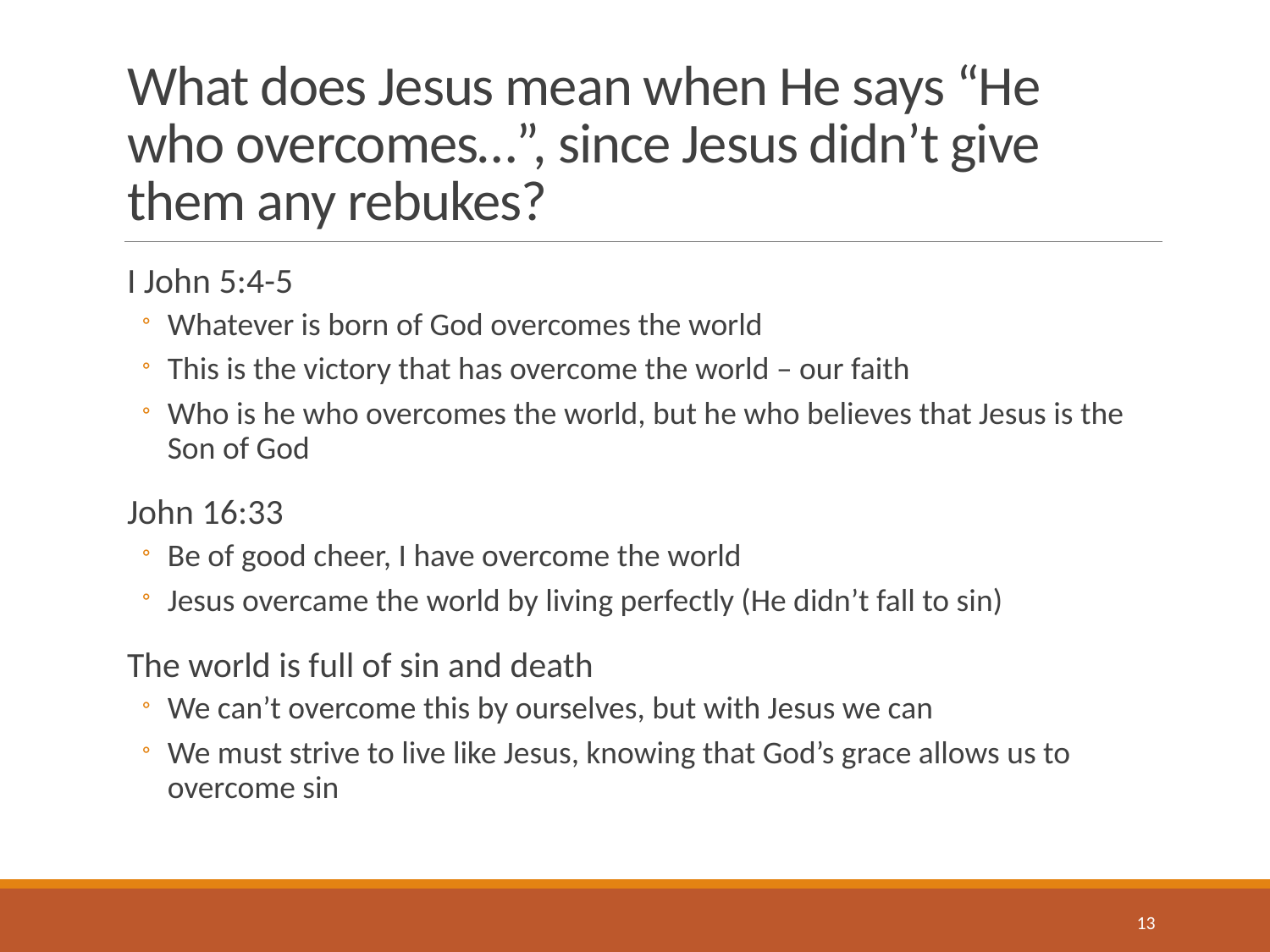

# What does Jesus mean when He says “He who overcomes…”, since Jesus didn’t give them any rebukes?
I John 5:4-5
Whatever is born of God overcomes the world
This is the victory that has overcome the world – our faith
Who is he who overcomes the world, but he who believes that Jesus is the Son of God
John 16:33
Be of good cheer, I have overcome the world
Jesus overcame the world by living perfectly (He didn’t fall to sin)
The world is full of sin and death
We can’t overcome this by ourselves, but with Jesus we can
We must strive to live like Jesus, knowing that God’s grace allows us to overcome sin
13